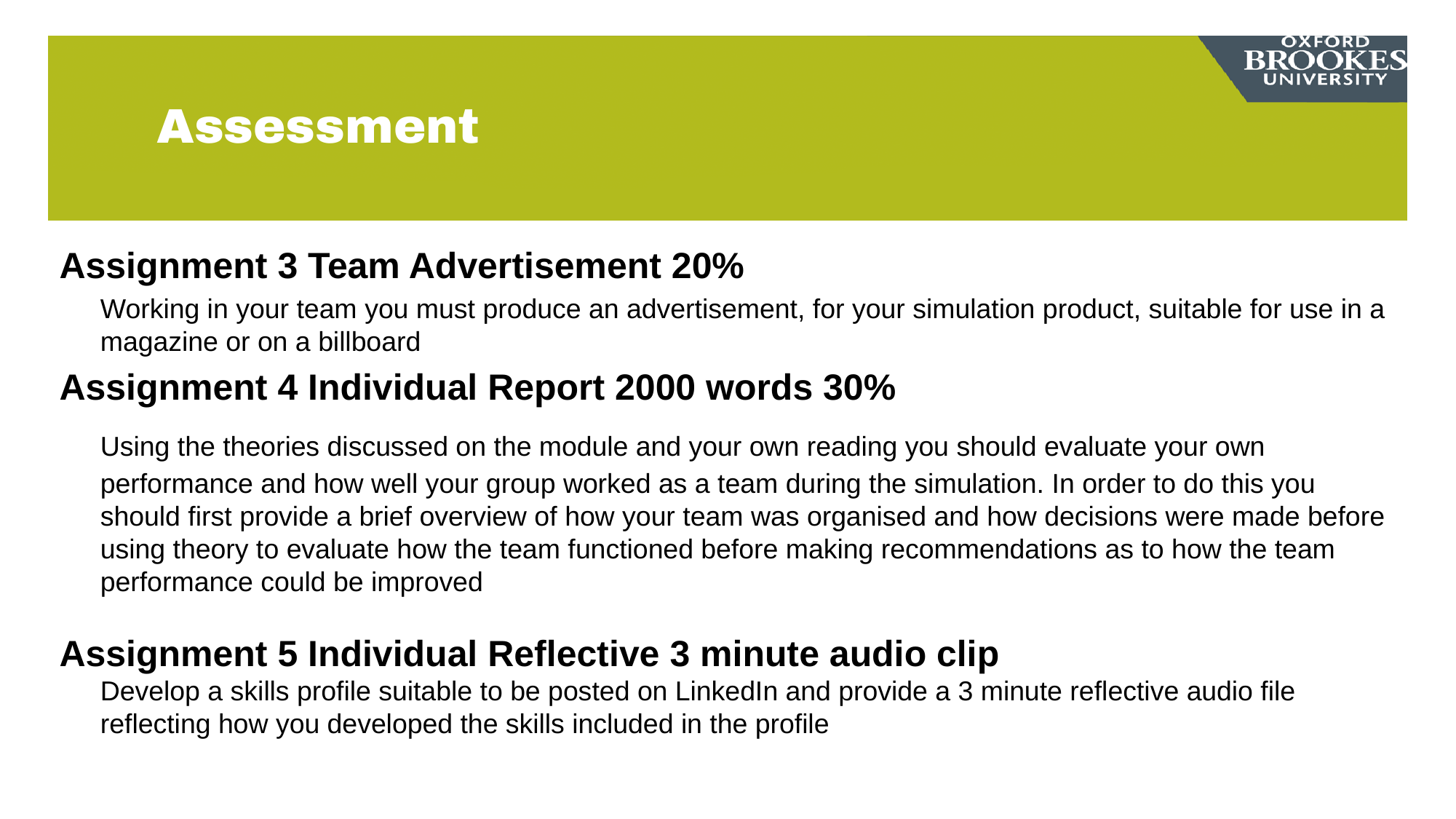

# Assessment
Assignment 3 Team Advertisement 20%
	Working in your team you must produce an advertisement, for your simulation product, suitable for use in a magazine or on a billboard
Assignment 4 Individual Report 2000 words 30%
	Using the theories discussed on the module and your own reading you should evaluate your own performance and how well your group worked as a team during the simulation. In order to do this you should first provide a brief overview of how your team was organised and how decisions were made before using theory to evaluate how the team functioned before making recommendations as to how the team performance could be improved

Assignment 5 Individual Reflective 3 minute audio clip
	Develop a skills profile suitable to be posted on LinkedIn and provide a 3 minute reflective audio file reflecting how you developed the skills included in the profile